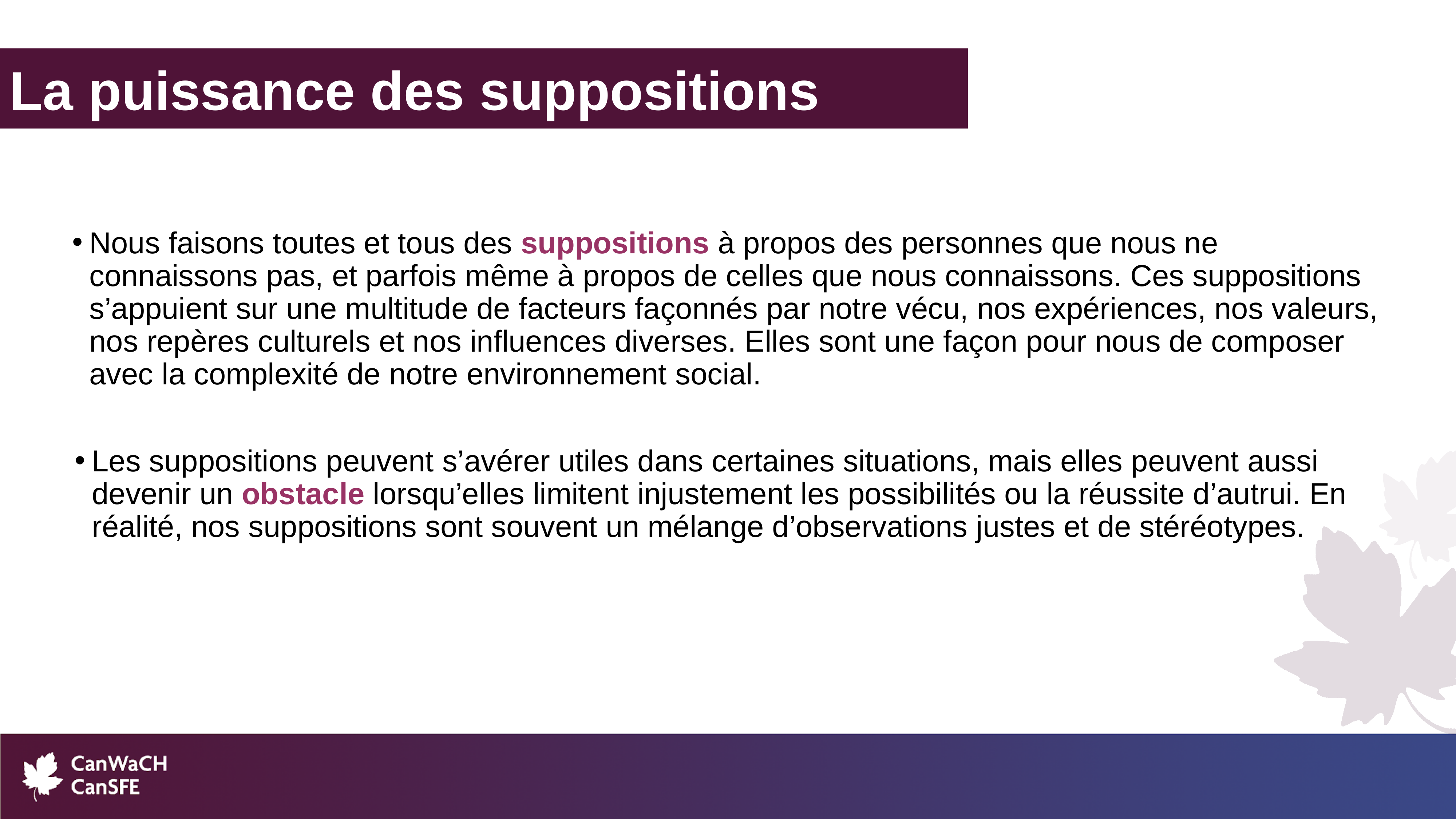

La puissance des suppositions
Nous faisons toutes et tous des suppositions à propos des personnes que nous ne connaissons pas, et parfois même à propos de celles que nous connaissons. Ces suppositions s’appuient sur une multitude de facteurs façonnés par notre vécu, nos expériences, nos valeurs, nos repères culturels et nos influences diverses. Elles sont une façon pour nous de composer avec la complexité de notre environnement social.
Les suppositions peuvent s’avérer utiles dans certaines situations, mais elles peuvent aussi devenir un obstacle lorsqu’elles limitent injustement les possibilités ou la réussite d’autrui. En réalité, nos suppositions sont souvent un mélange d’observations justes et de stéréotypes.